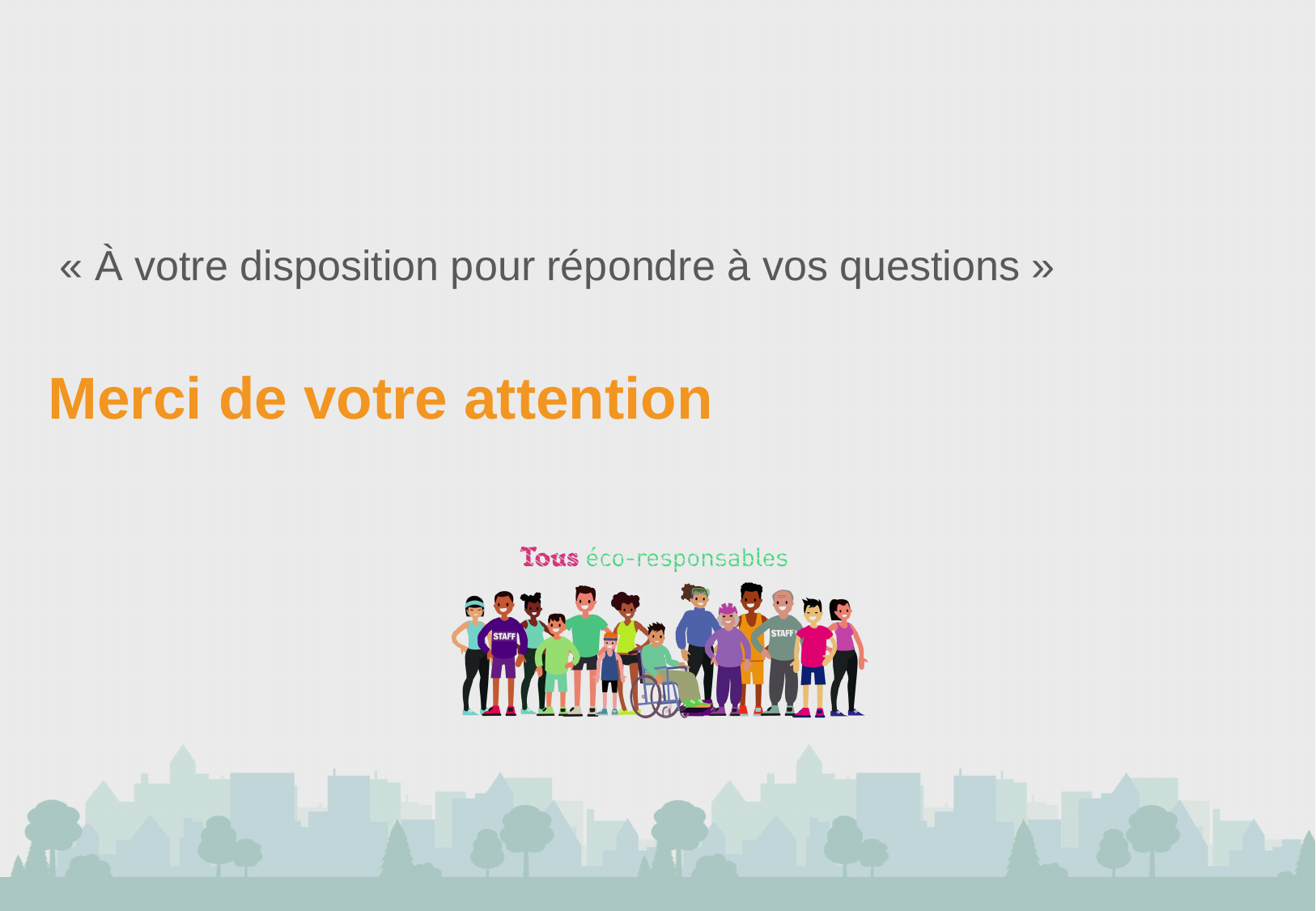

« À votre disposition pour répondre à vos questions » 
Merci de votre attention